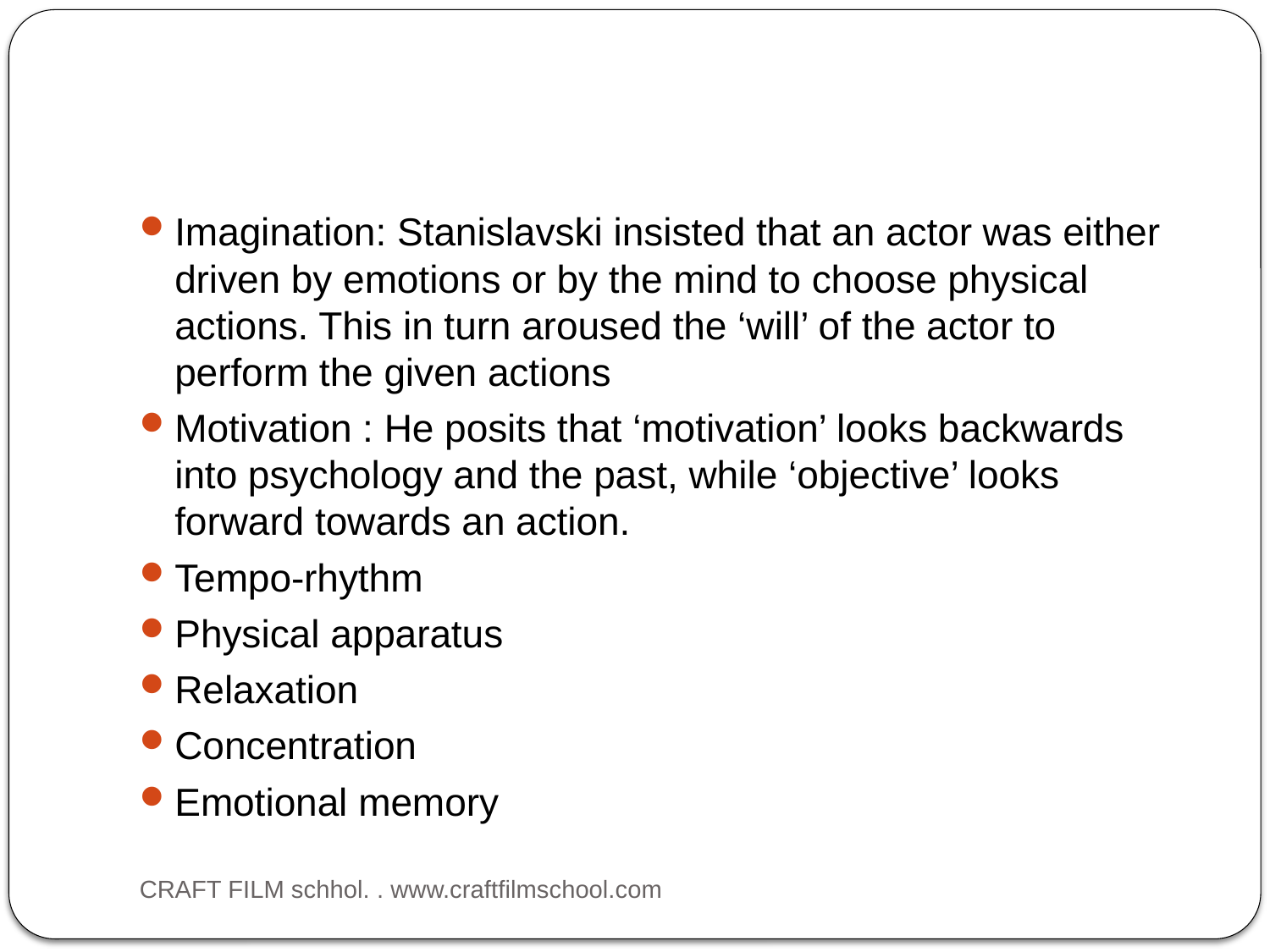

#
Imagination: Stanislavski insisted that an actor was either driven by emotions or by the mind to choose physical actions. This in turn aroused the ‘will’ of the actor to perform the given actions
Motivation : He posits that ‘motivation’ looks backwards into psychology and the past, while ‘objective’ looks forward towards an action.
Tempo-rhythm
Physical apparatus
Relaxation
Concentration
Emotional memory

CRAFT FILM schhol. . www.craftfilmschool.com